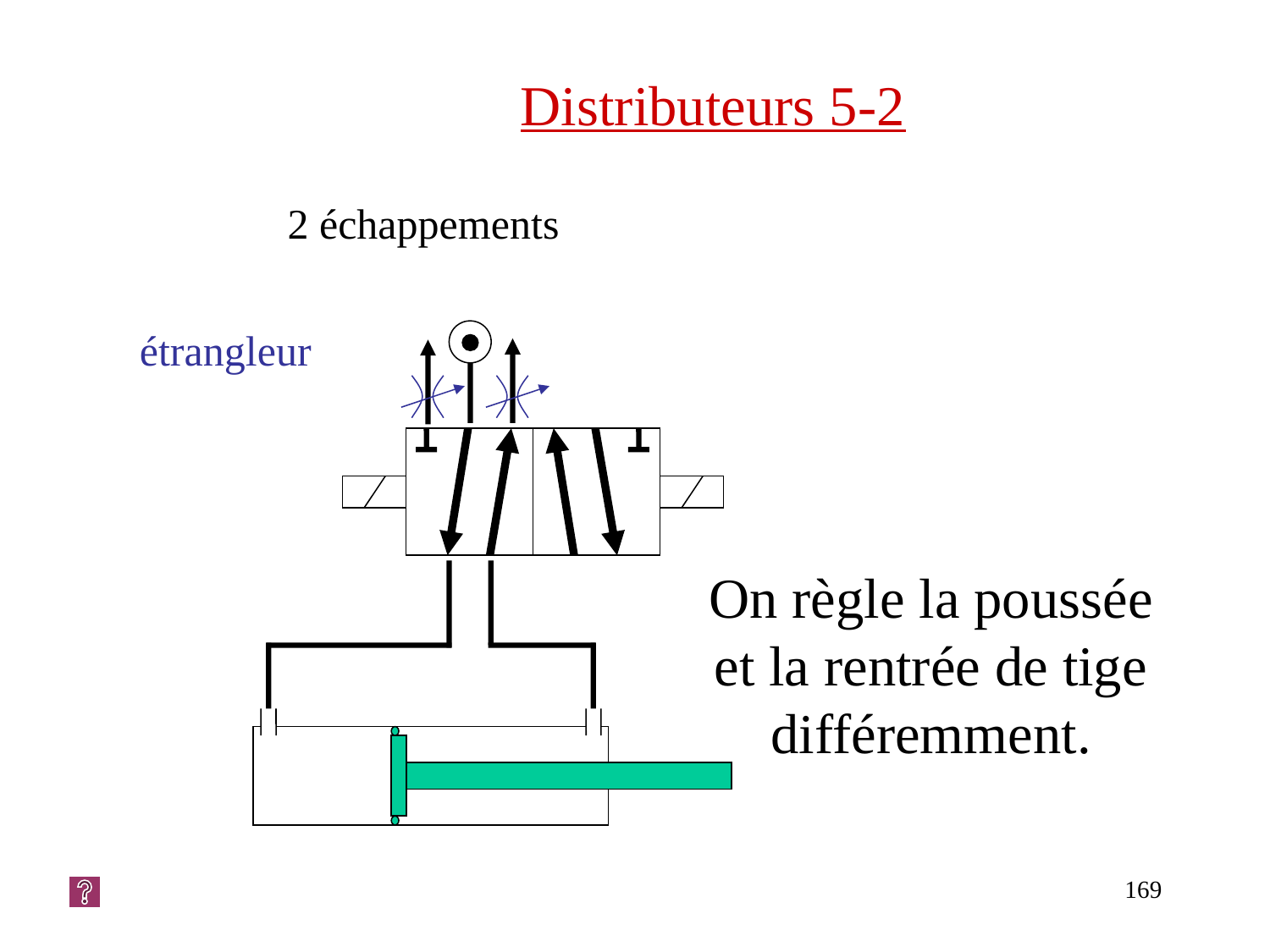

Distributeurs 5-2
2 échappements
étrangleur

On règle la poussée et la rentrée de tige différemment.

169